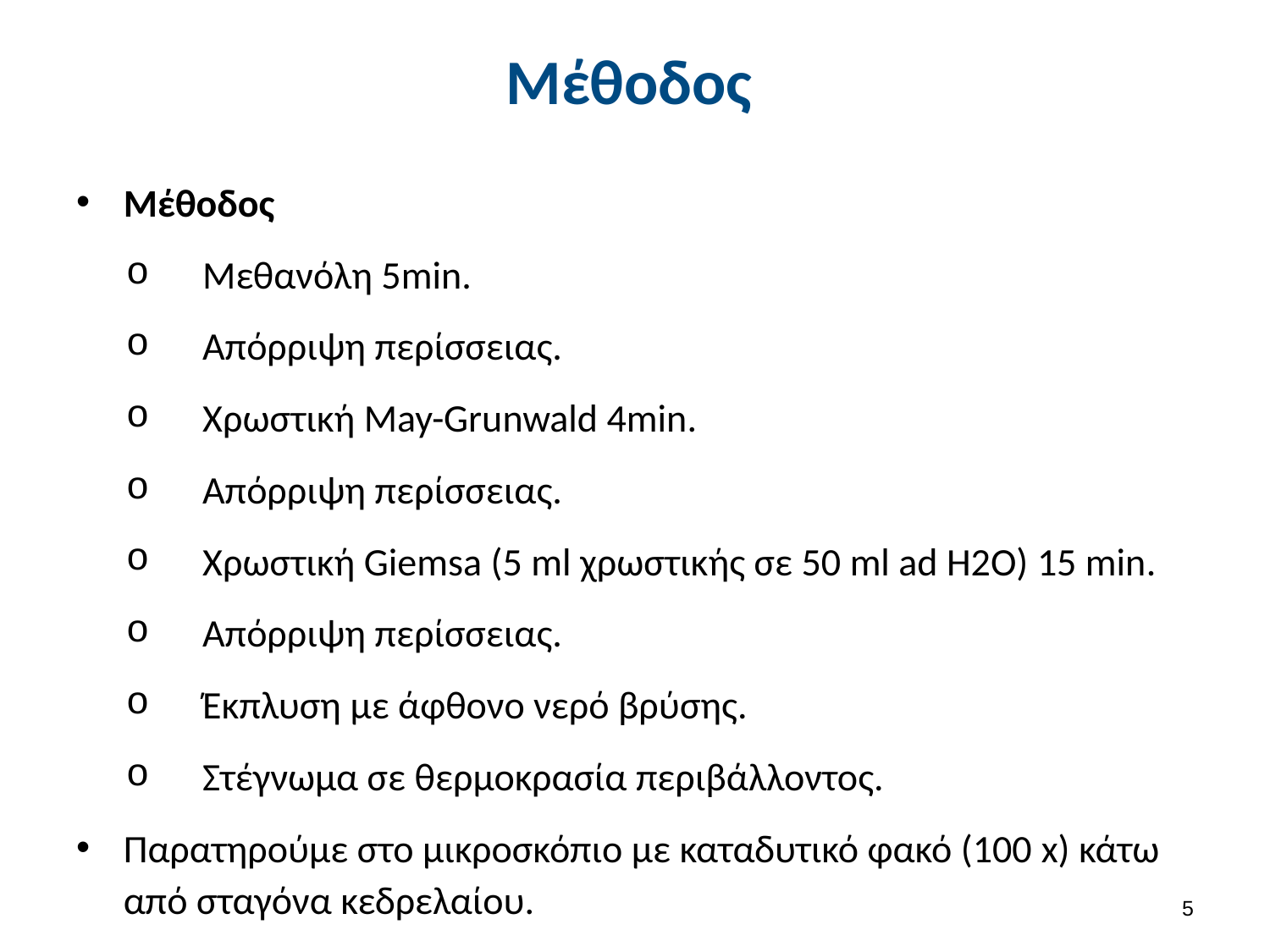

# Μέθοδος
Μέθοδος
Μεθανόλη 5min.
Απόρριψη περίσσειας.
Χρωστική May-Grunwald 4min.
Απόρριψη περίσσειας.
Χρωστική Giemsa (5 ml χρωστικής σε 50 ml ad H2O) 15 min.
Απόρριψη περίσσειας.
Έκπλυση με άφθονο νερό βρύσης.
Στέγνωμα σε θερμοκρασία περιβάλλοντος.
Παρατηρούμε στο μικροσκόπιο με καταδυτικό φακό (100 x) κάτω από σταγόνα κεδρελαίου.

5